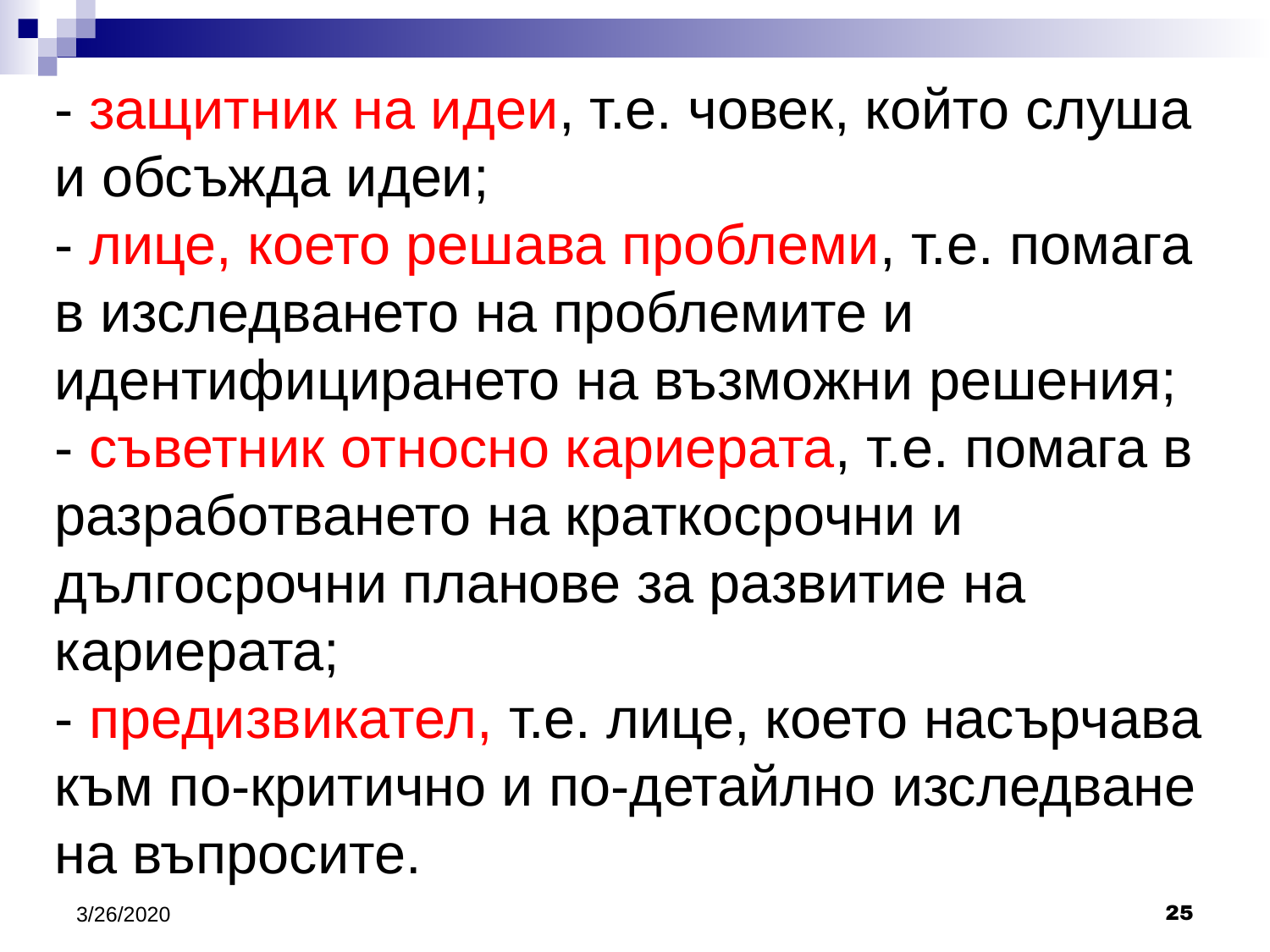

# - защитник на идеи, т.е. човек, който слуша и обсъжда идеи; - лице, което решава проблеми, т.е. помага в изследването на проблемите и идентифицирането на възможни решения; - съветник относно кариерата, т.е. помага в разработването на краткосрочни и дългосрочни планове за развитие на кариерата; - предизвикател, т.е. лице, което насърчава към по-критично и по-детайлно изследване на въпросите.
3/26/2020
25